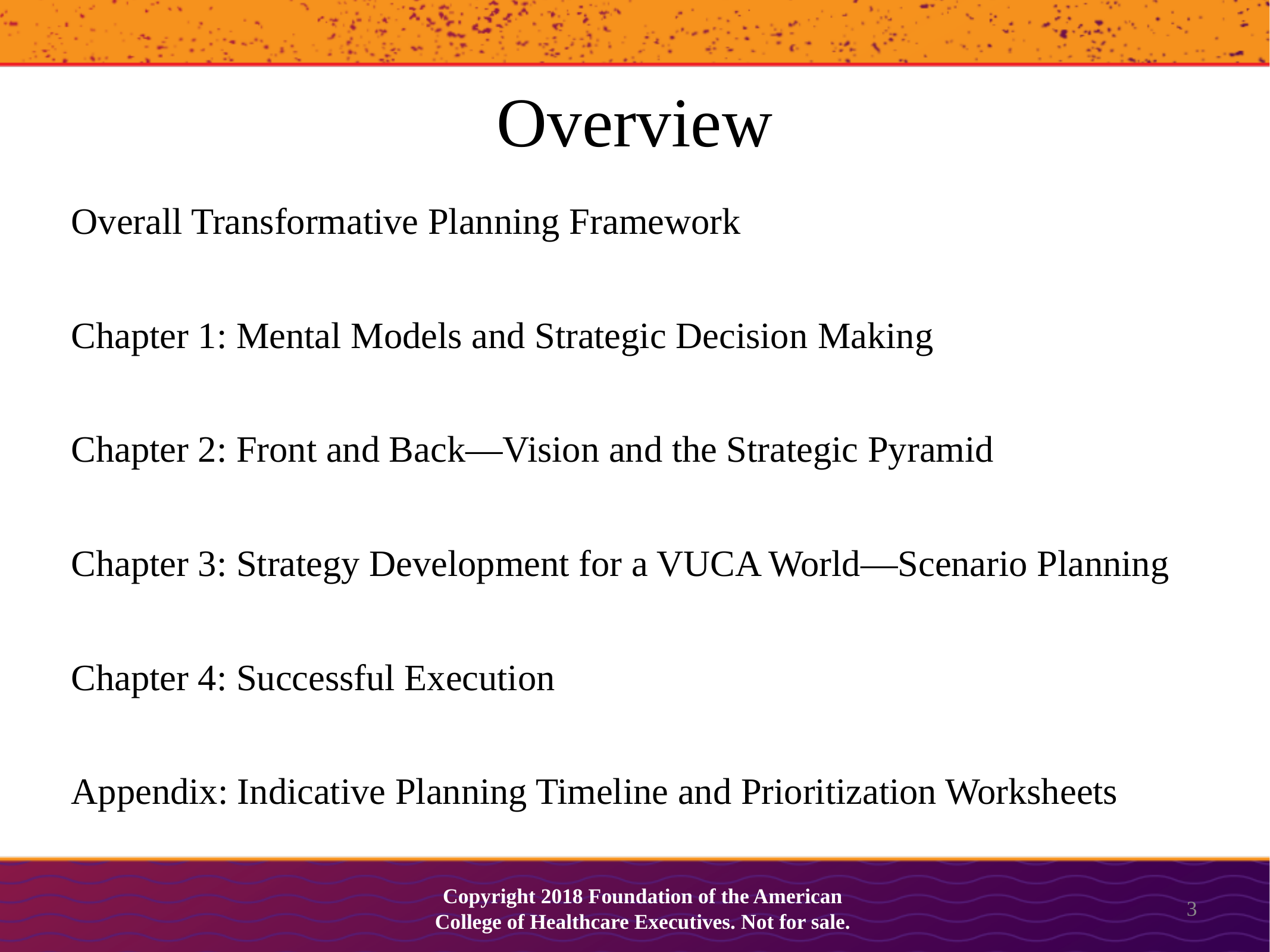

Overview
Overall Transformative Planning Framework

Chapter 1: Mental Models and Strategic Decision Making

Chapter 2: Front and Back—Vision and the Strategic Pyramid

Chapter 3: Strategy Development for a VUCA World—Scenario Planning

Chapter 4: Successful Execution

Appendix: Indicative Planning Timeline and Prioritization Worksheets
Copyright 2018 Foundation of the American College of Healthcare Executives. Not for sale.
3